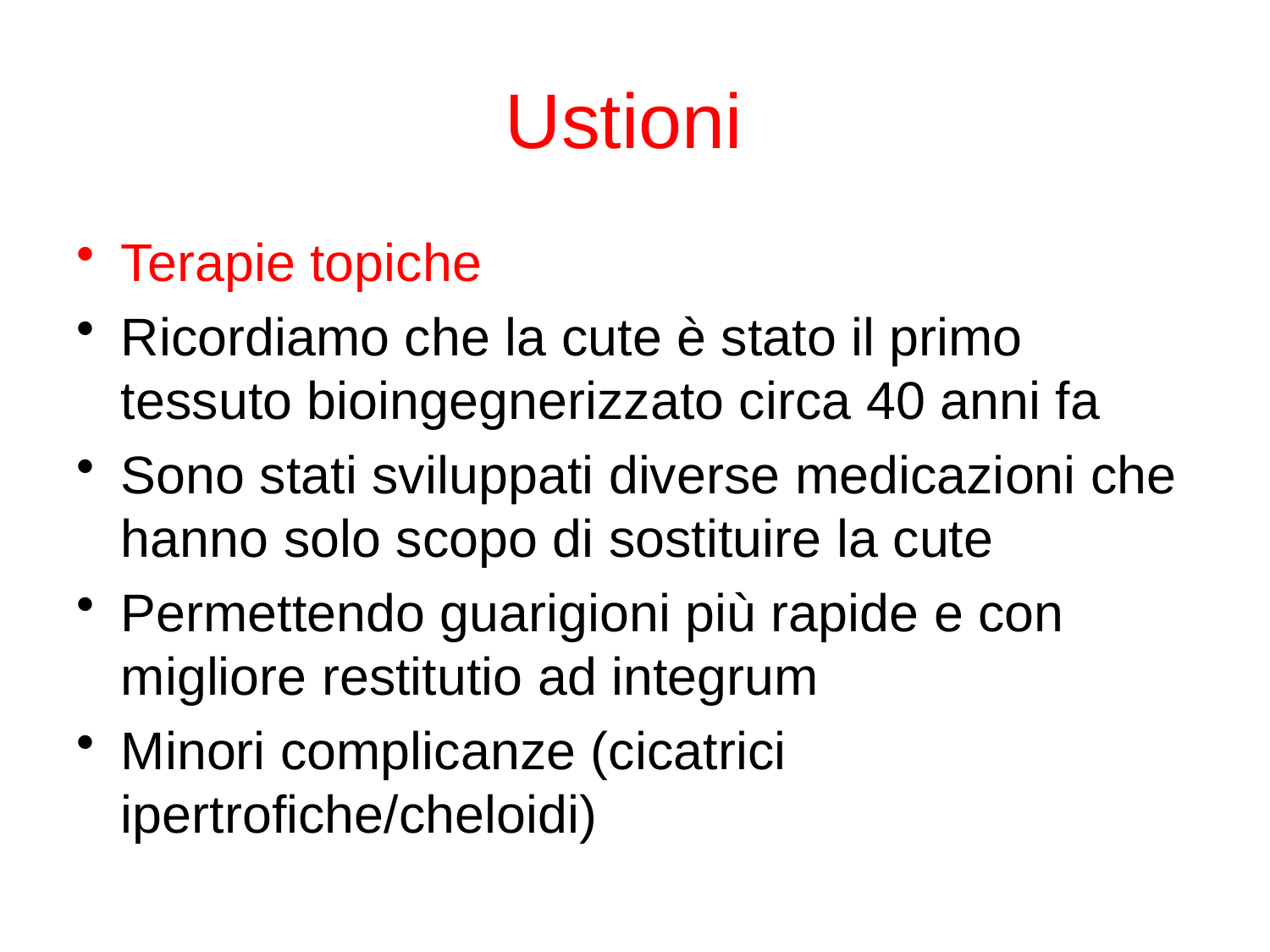

# Ustioni
Terapie topiche
Ricordiamo che la cute è stato il primo tessuto bioingegnerizzato circa 40 anni fa
Sono stati sviluppati diverse medicazioni che hanno solo scopo di sostituire la cute
Permettendo guarigioni più rapide e con migliore restitutio ad integrum
Minori complicanze (cicatrici ipertrofiche/cheloidi)